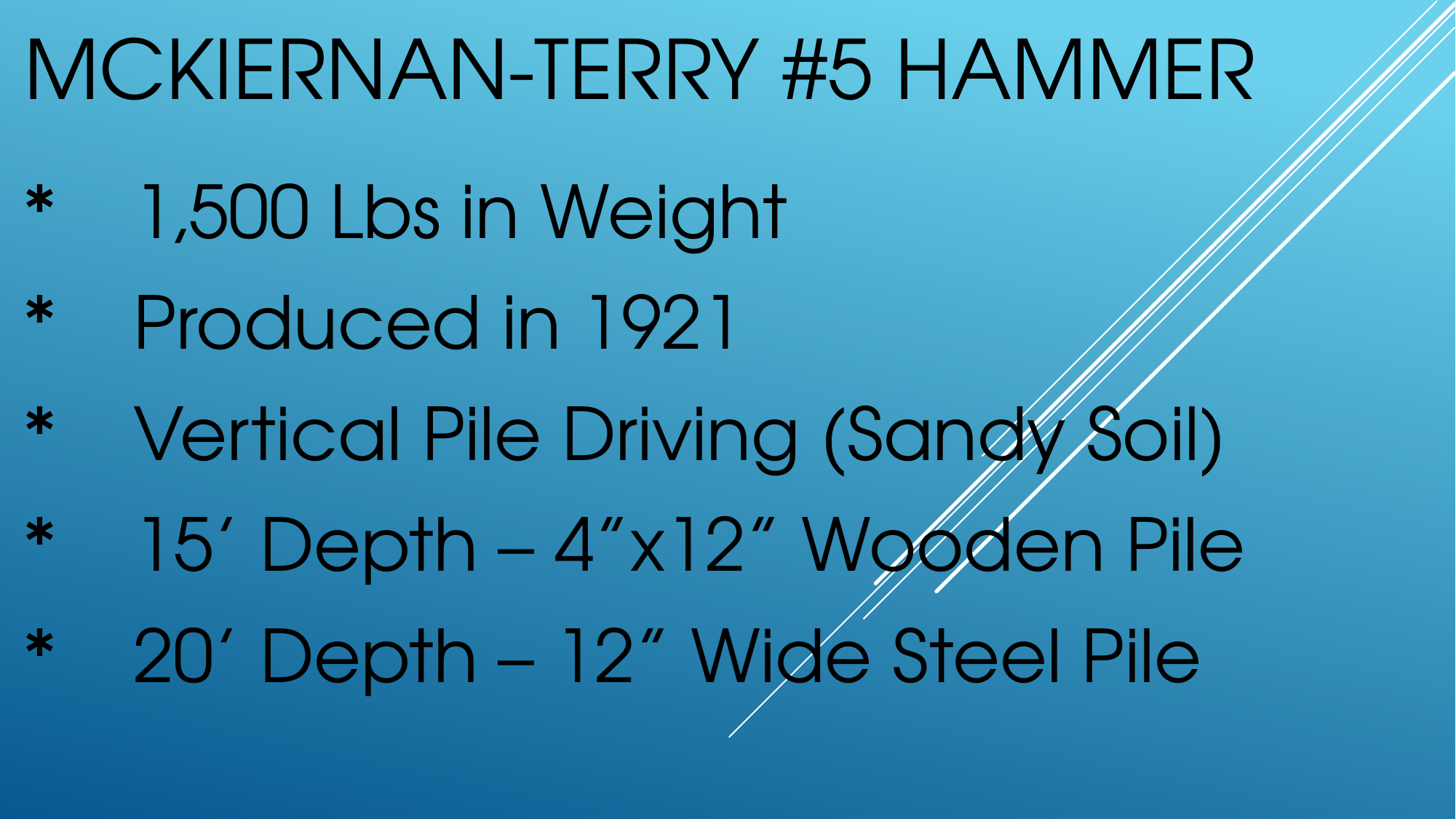

# McKiernan-Terry #5 hammer
*	1,500 Lbs in Weight
*	Produced in 1921
*	Vertical Pile Driving (Sandy Soil)
*	15’ Depth – 4”x12” Wooden Pile
*	20’ Depth – 12” Wide Steel Pile